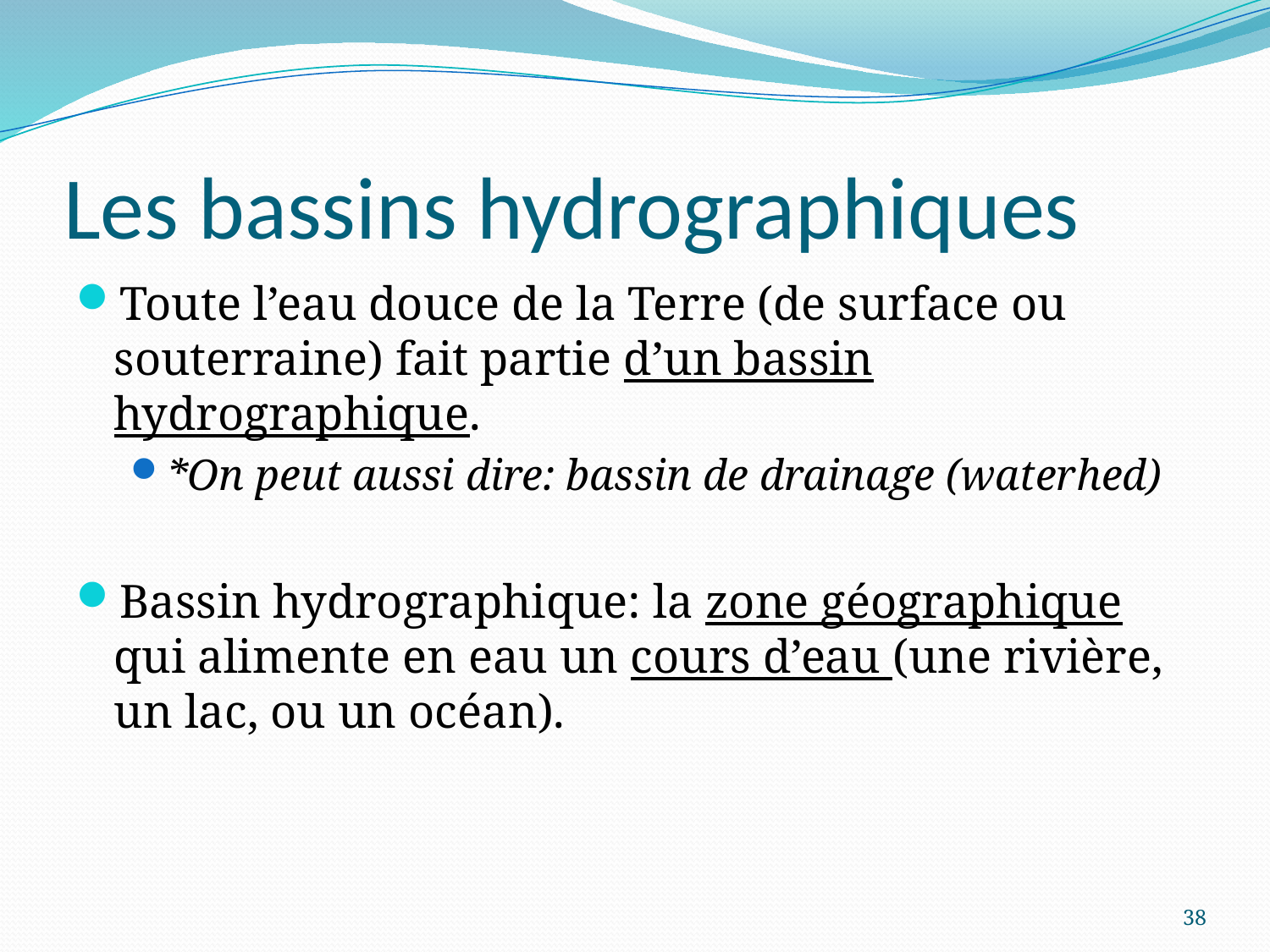

# Les bassins hydrographiques
Toute l’eau douce de la Terre (de surface ou souterraine) fait partie d’un bassin hydrographique.
*On peut aussi dire: bassin de drainage (waterhed)

Bassin hydrographique: la zone géographique qui alimente en eau un cours d’eau (une rivière, un lac, ou un océan).
38